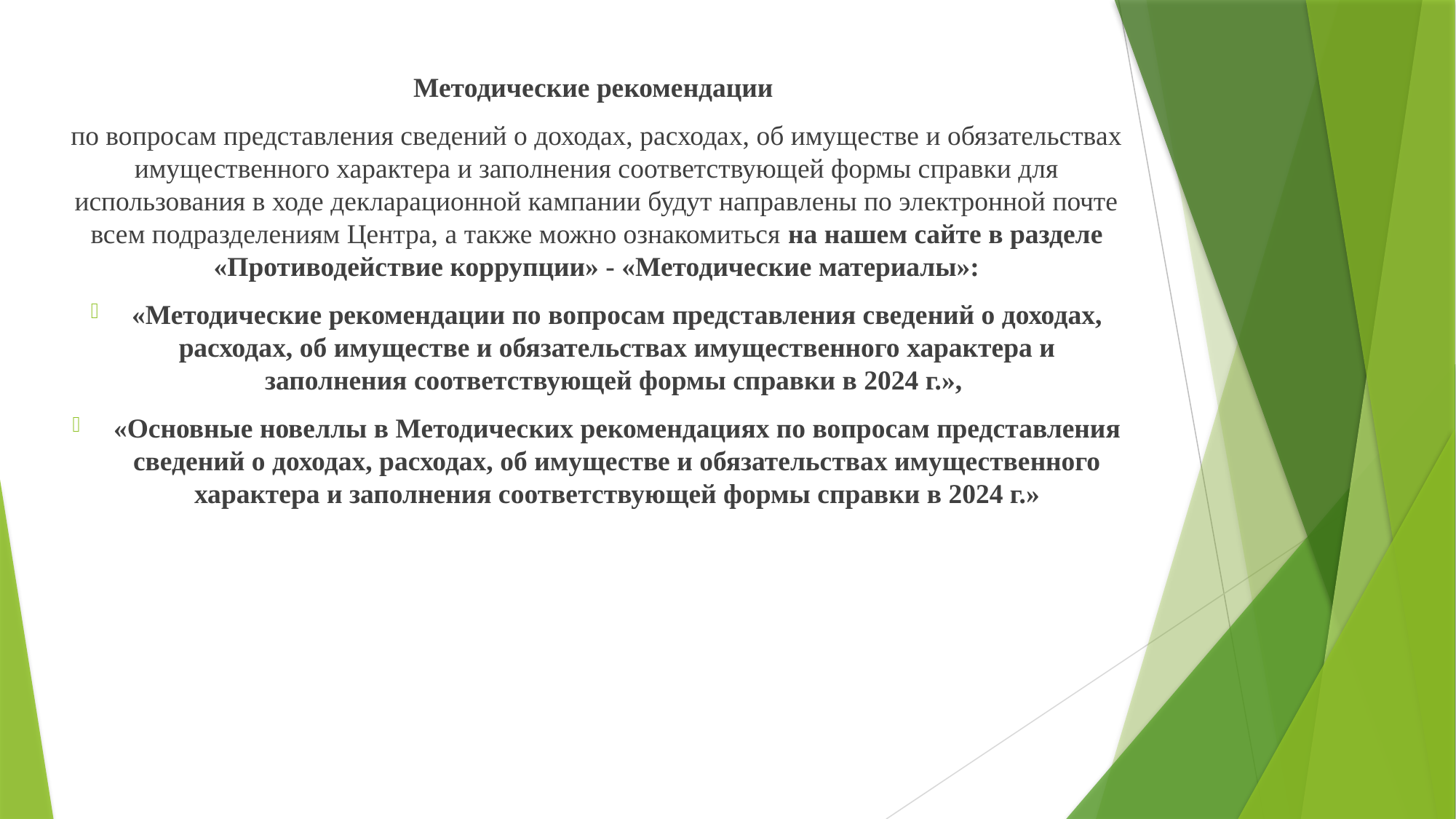

Методические рекомендации
по вопросам представления сведений о доходах, расходах, об имуществе и обязательствах имущественного характера и заполнения соответствующей формы справки для использования в ходе декларационной кампании будут направлены по электронной почте всем подразделениям Центра, а также можно ознакомиться на нашем сайте в разделе «Противодействие коррупции» - «Методические материалы»:
«Методические рекомендации по вопросам представления сведений о доходах, расходах, об имуществе и обязательствах имущественного характера и заполнения соответствующей формы справки в 2024 г.»,
«Основные новеллы в Методических рекомендациях по вопросам представления сведений о доходах, расходах, об имуществе и обязательствах имущественного характера и заполнения соответствующей формы справки в 2024 г.»